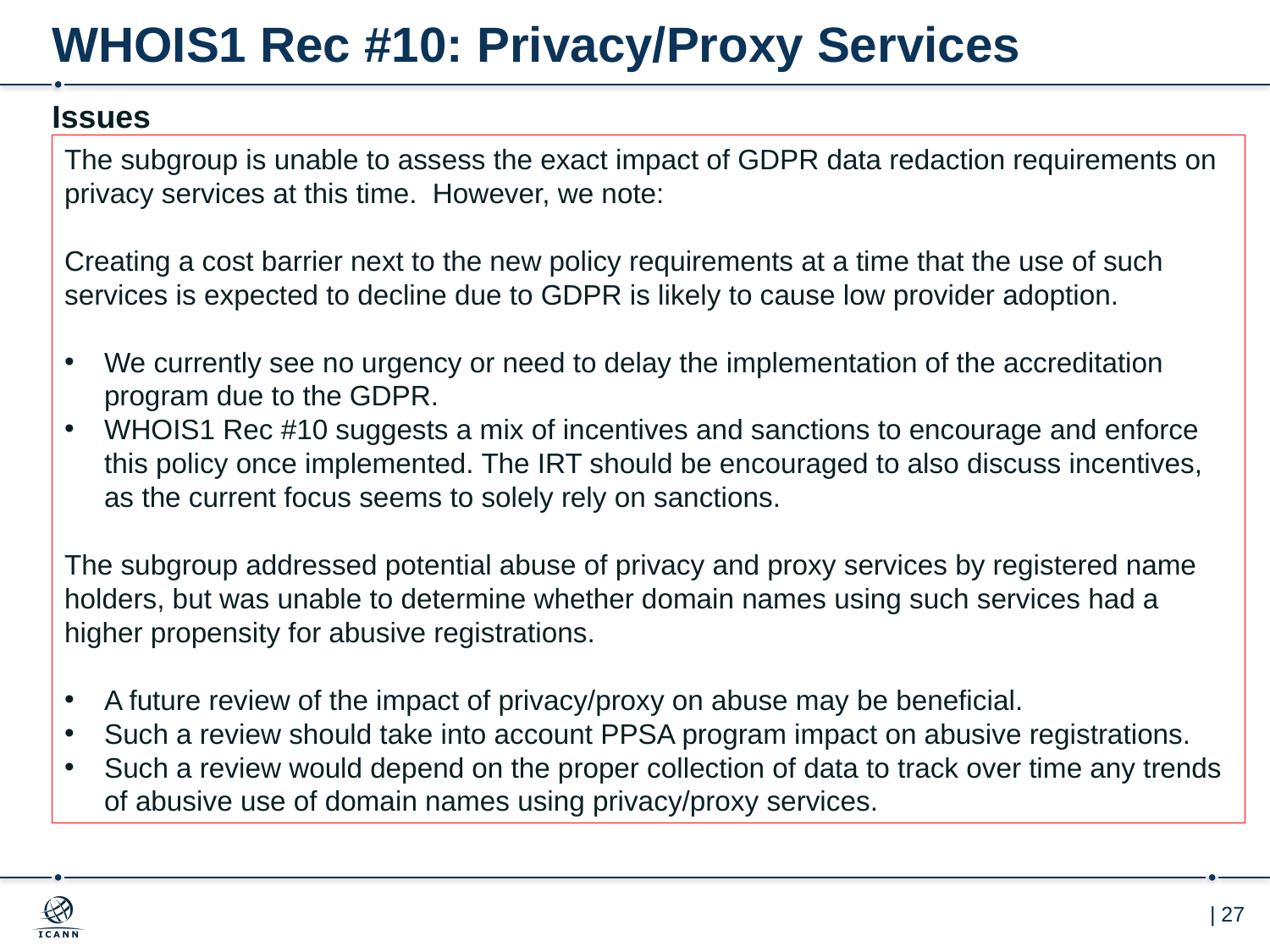

# WHOIS1 Rec #10: Privacy/Proxy Services
Issues
The subgroup is unable to assess the exact impact of GDPR data redaction requirements on privacy services at this time.  However, we note:

Creating a cost barrier next to the new policy requirements at a time that the use of such services is expected to decline due to GDPR is likely to cause low provider adoption.

We currently see no urgency or need to delay the implementation of the accreditation program due to the GDPR.
WHOIS1 Rec #10 suggests a mix of incentives and sanctions to encourage and enforce this policy once implemented. The IRT should be encouraged to also discuss incentives, as the current focus seems to solely rely on sanctions.

The subgroup addressed potential abuse of privacy and proxy services by registered name holders, but was unable to determine whether domain names using such services had a higher propensity for abusive registrations.

A future review of the impact of privacy/proxy on abuse may be beneficial.
Such a review should take into account PPSA program impact on abusive registrations.
Such a review would depend on the proper collection of data to track over time any trends of abusive use of domain names using privacy/proxy services.